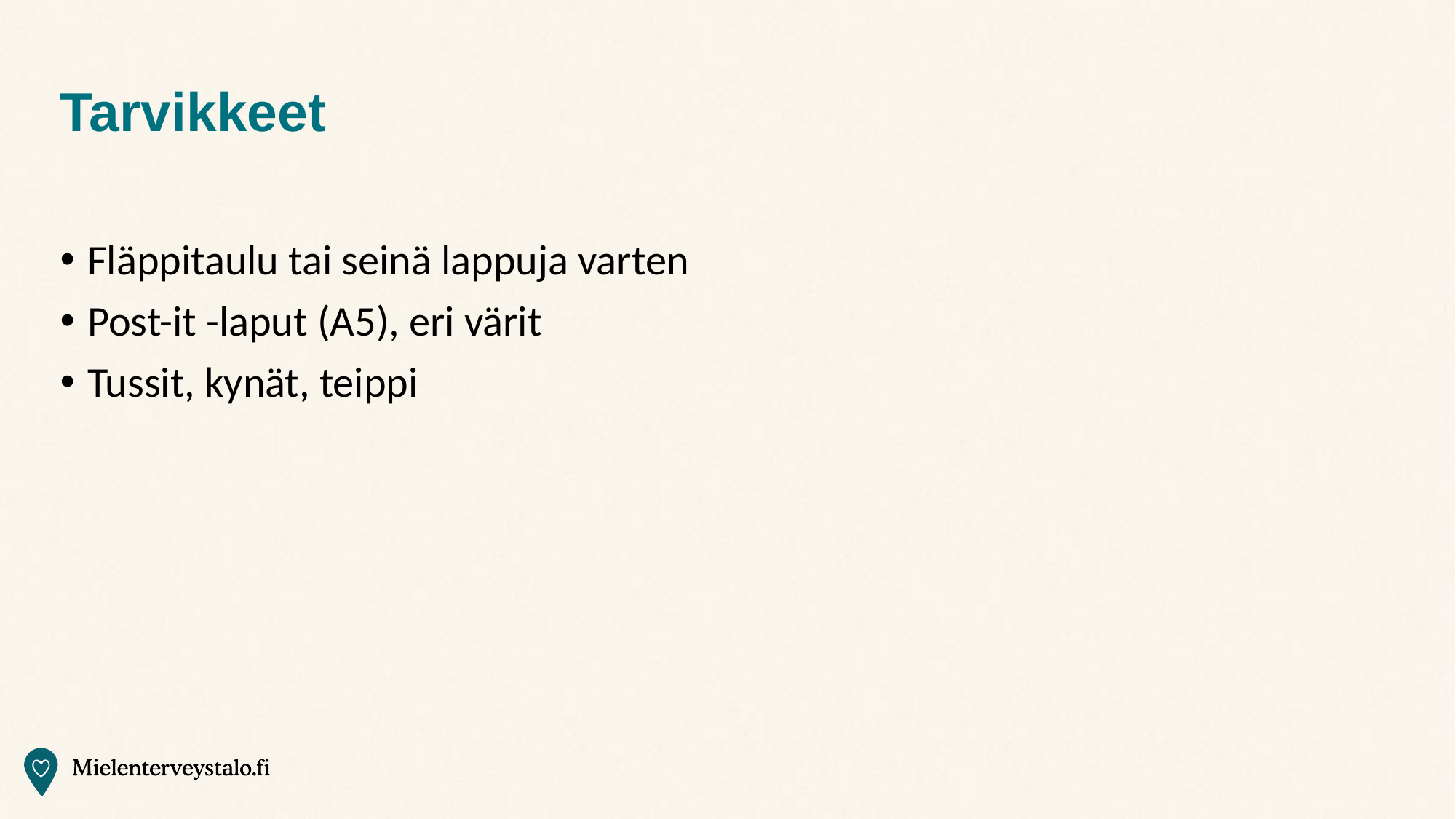

# Tarvikkeet
Fläppitaulu tai seinä lappuja varten
Post-it -laput (A5), eri värit
Tussit, kynät, teippi